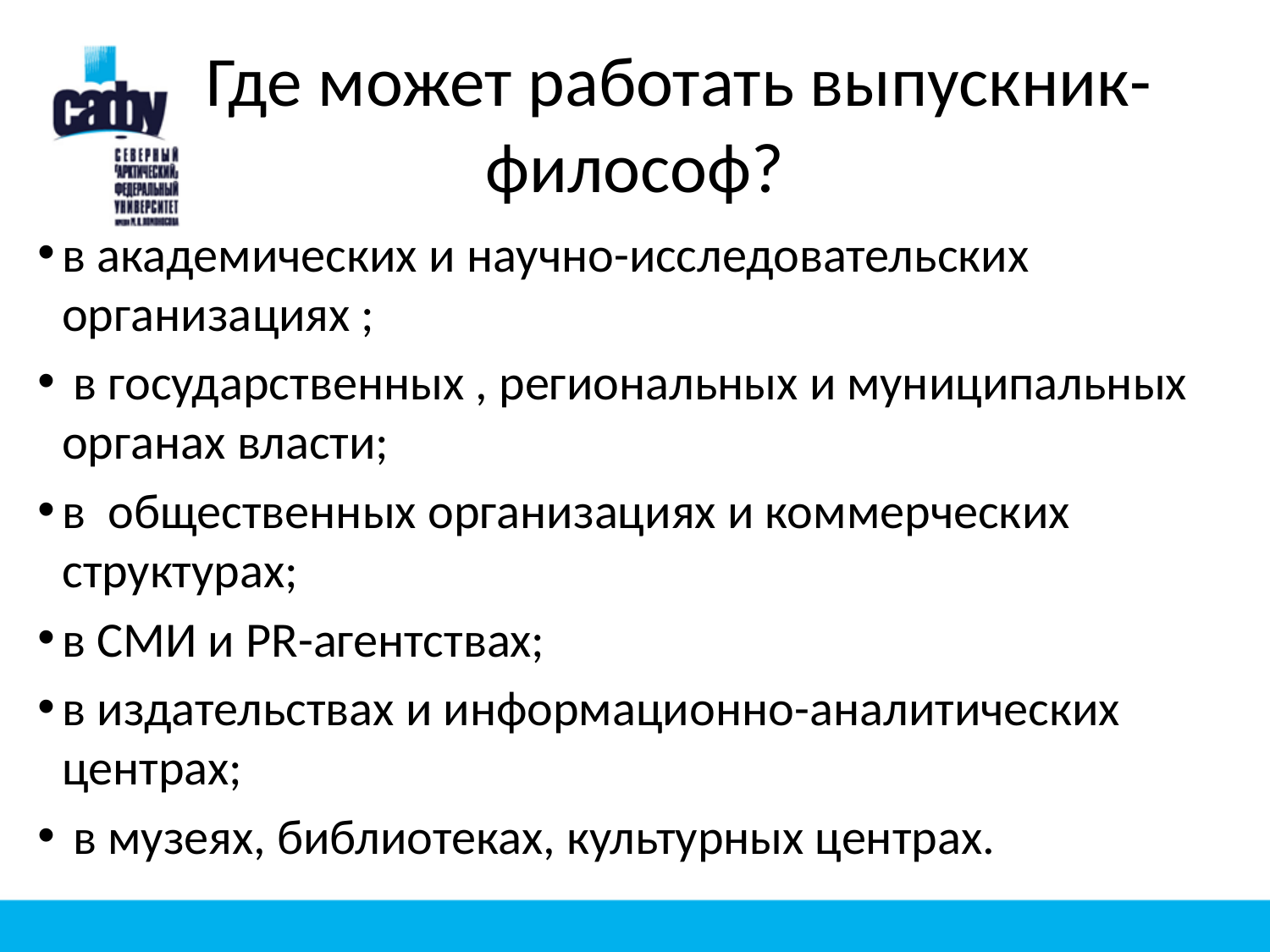

# Где может работать выпускник-философ?
в академических и научно-исследовательских организациях ;
 в государственных , региональных и муниципальных органах власти;
в  общественных организациях и коммерческих структурах;
в СМИ и PR-агентствах;
в издательствах и информационно-аналитических центрах;
 в музеях, библиотеках, культурных центрах.